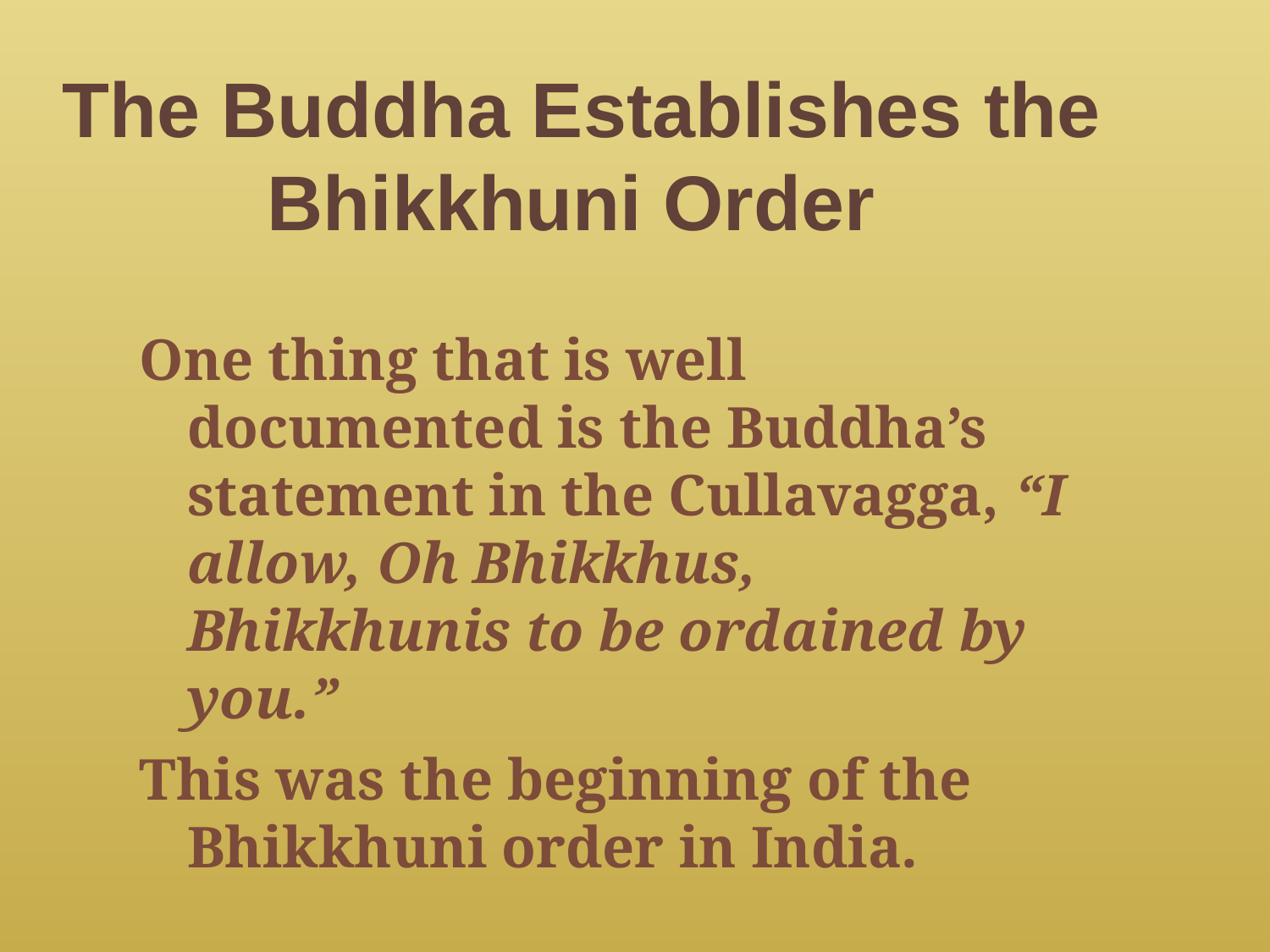

# The Buddha Establishes the Bhikkhuni Order
One thing that is well documented is the Buddha’s statement in the Cullavagga, “I allow, Oh Bhikkhus, Bhikkhunis to be ordained by you.”
This was the beginning of the Bhikkhuni order in India.